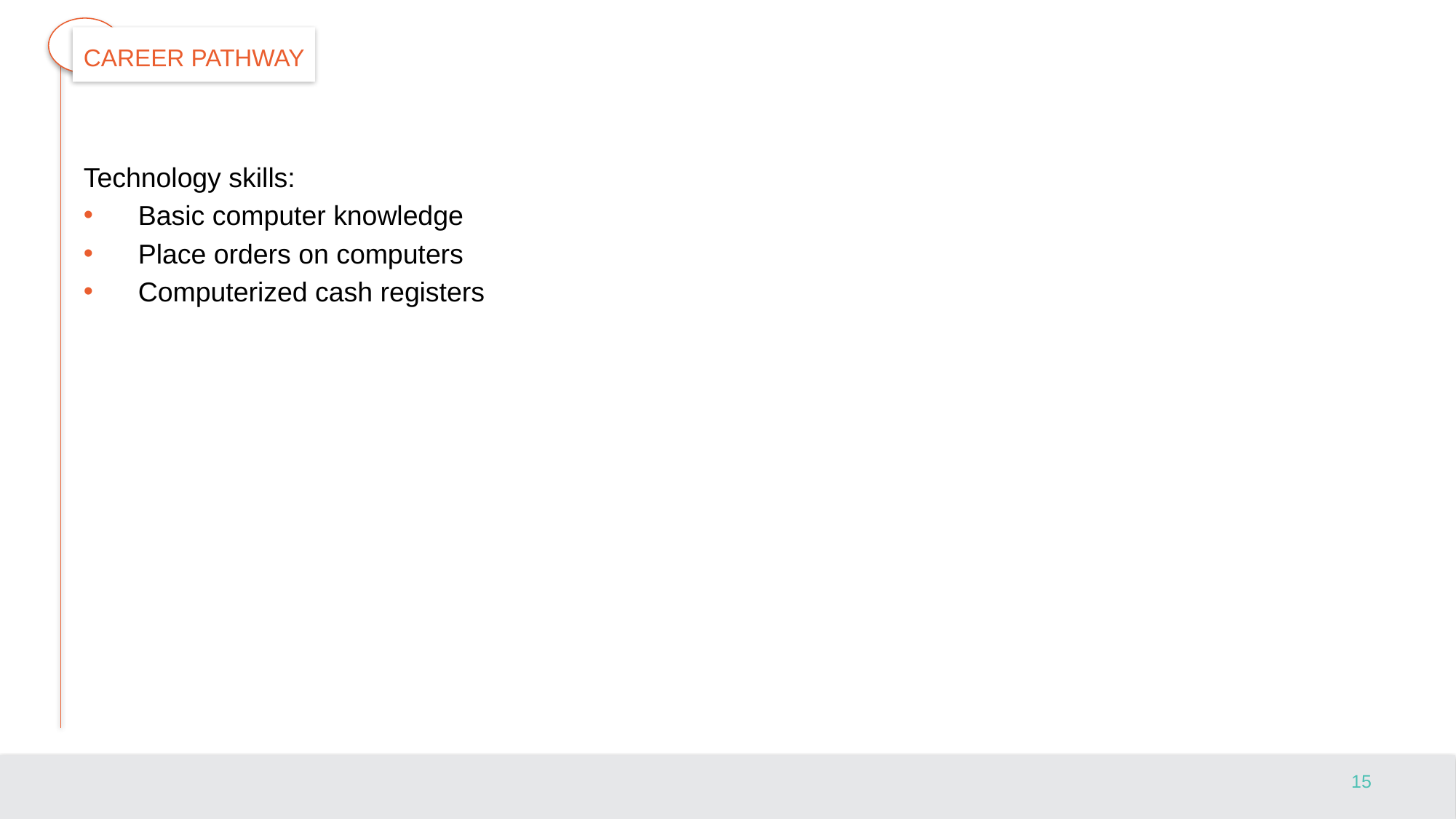

# Career Pathway
Technology skills:
Basic computer knowledge
Place orders on computers
Computerized cash registers

15